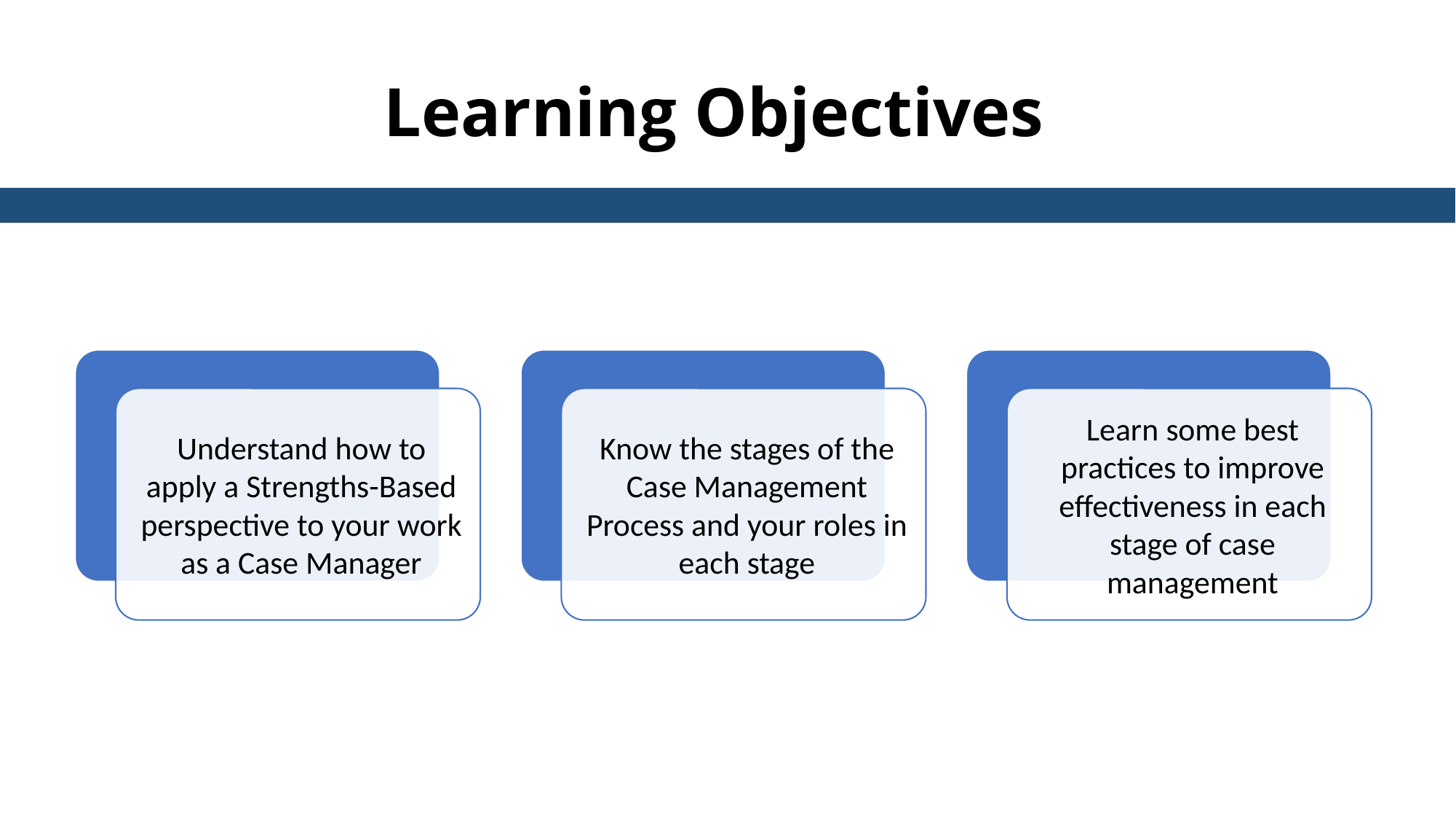

Learning Objectives

Understand how to apply a Strengths-Based perspective to your work as a Case Manager
Know the stages of the Case Management Process and your roles in each stage
Learn some best practices to improve effectiveness in each stage of case management